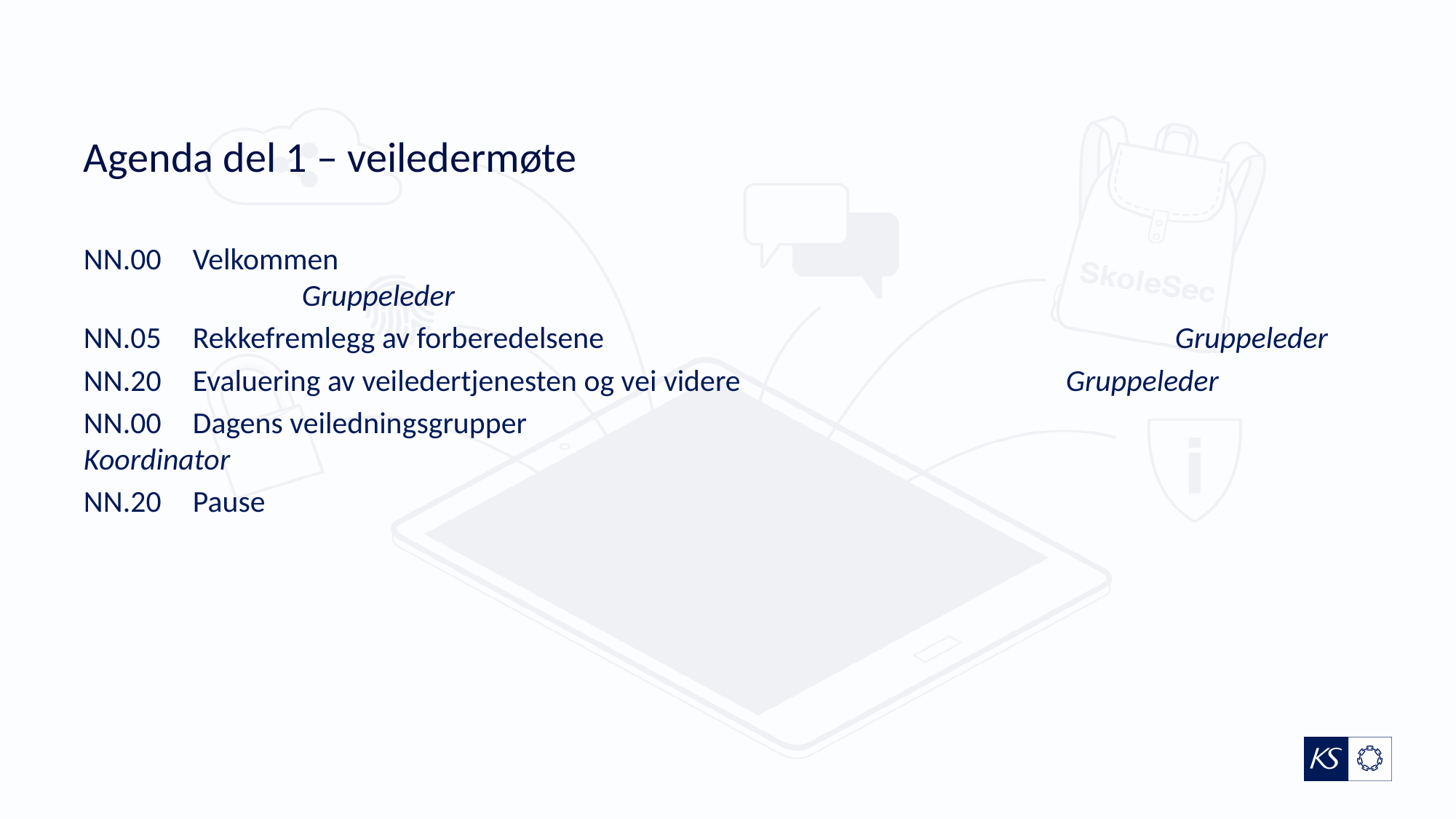

# Agenda del 1 – veiledermøte
NN.00	Velkommen											Gruppeleder
NN.05 	Rekkefremlegg av forberedelsene 						Gruppeleder
NN.20	Evaluering av veiledertjenesten og vei videre			Gruppeleder
NN.00	Dagens veiledningsgrupper			 				Koordinator
NN.20	Pause